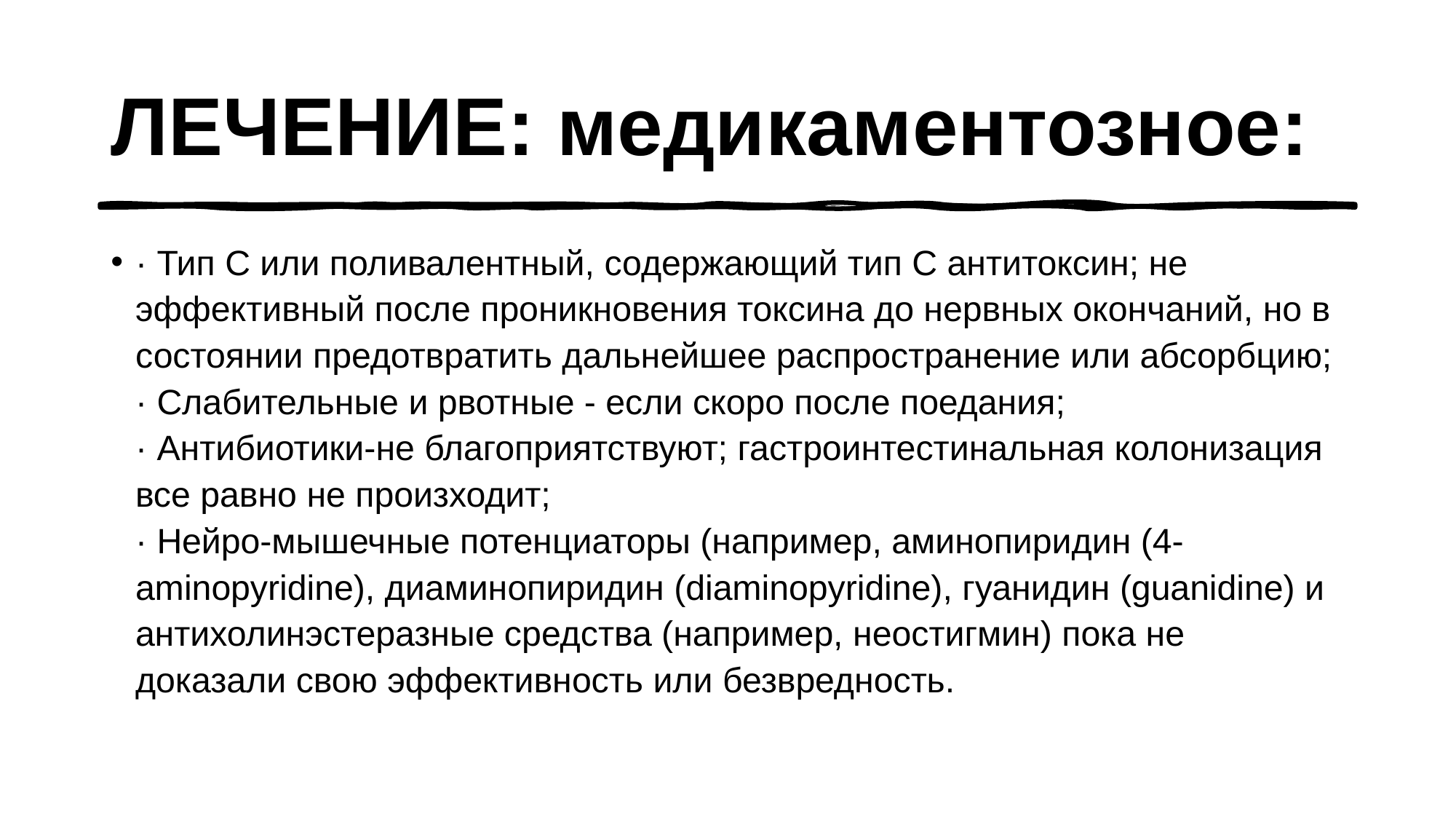

# ЛЕЧЕНИЕ: медикаментозное:
· Тип C или поливалентный, содержающий тип C антитоксин; не эффективный после проникновения токсина до нервных окончаний, но в состоянии предотвратить дальнейшее распространение или абсорбцию;
· Слабительные и рвотные - если скоро после поедания;
· Антибиотики-не благоприятствуют; гастроинтестинальная колонизация все равно не произходит;
· Нейро-мышечные потенциаторы (например, аминопиридин (4-aminopyridine), диаминопиридин (diaminopyridine), гуанидин (guanidine) и антихолинэстеразные средства (например, неостигмин) пока не доказали свою эффективность или безвредность.